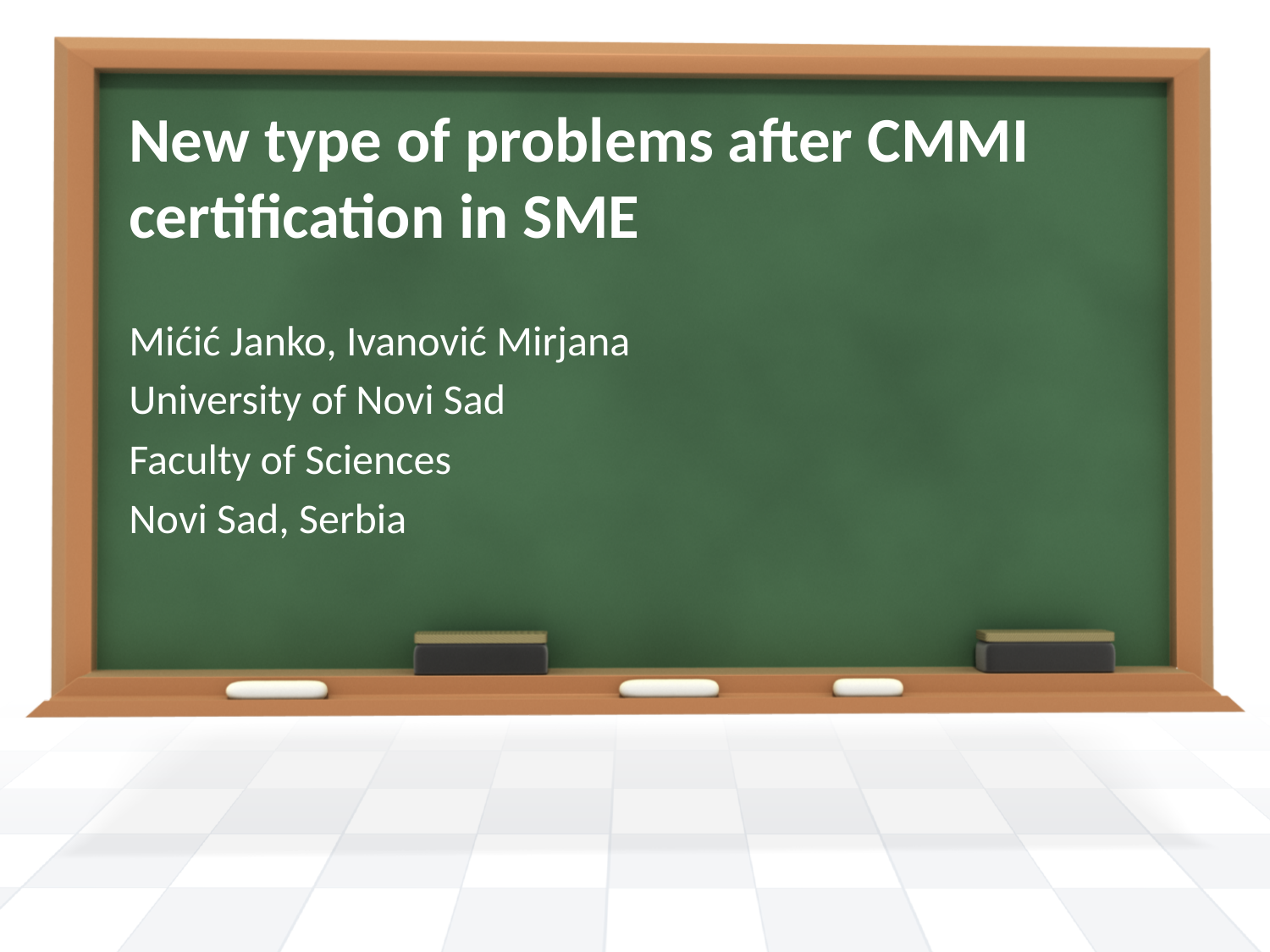

# New type of problems after CMMI certification in SME
Mićić Janko, Ivanović Mirjana
University of Novi Sad
Faculty of Sciences
Novi Sad, Serbia